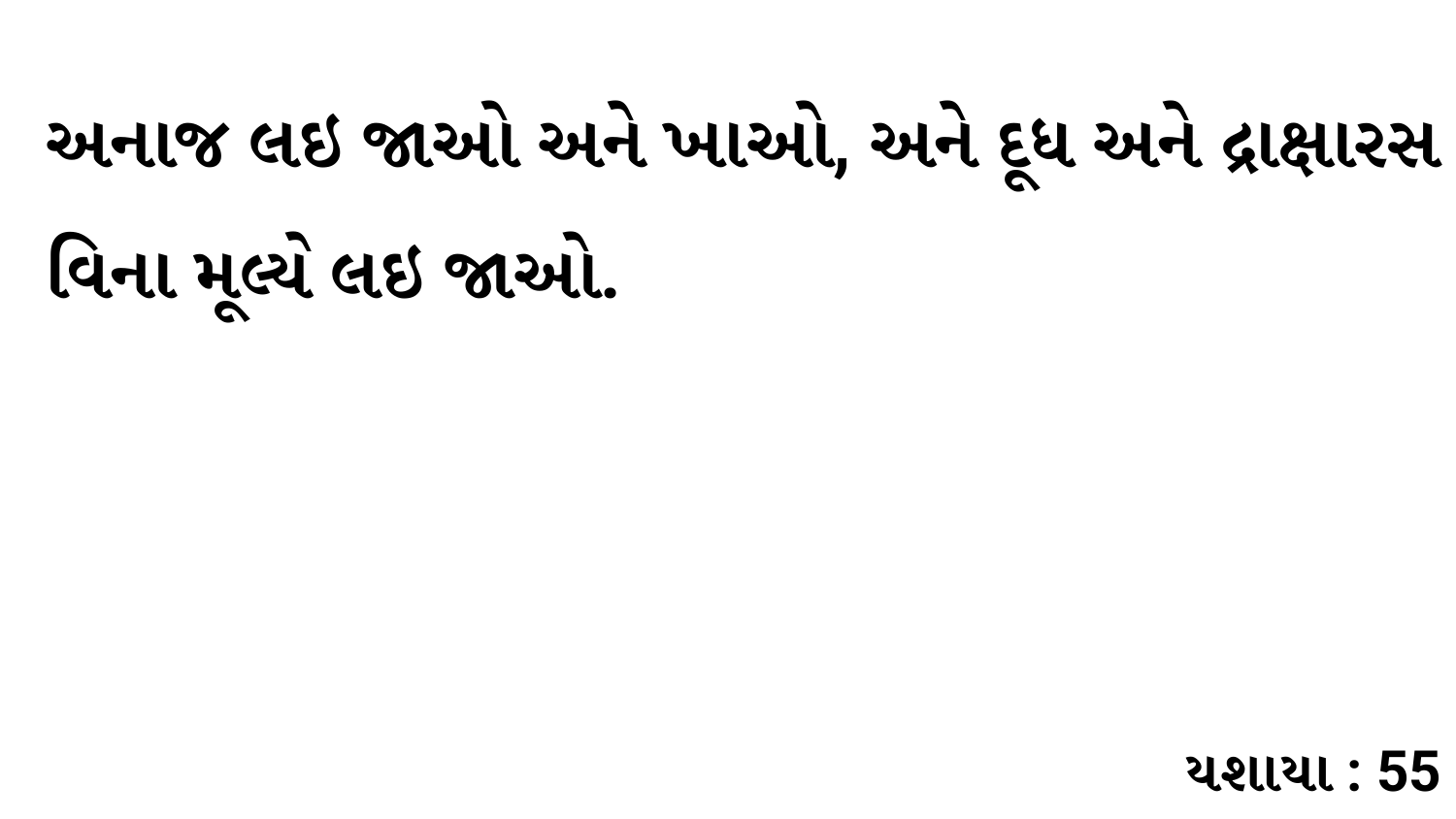

અનાજ લઇ જાઓ અને ખાઓ, અને દૂધ અને દ્રાક્ષારસ વિના મૂલ્યે લઇ જાઓ.
યશાયા : 55